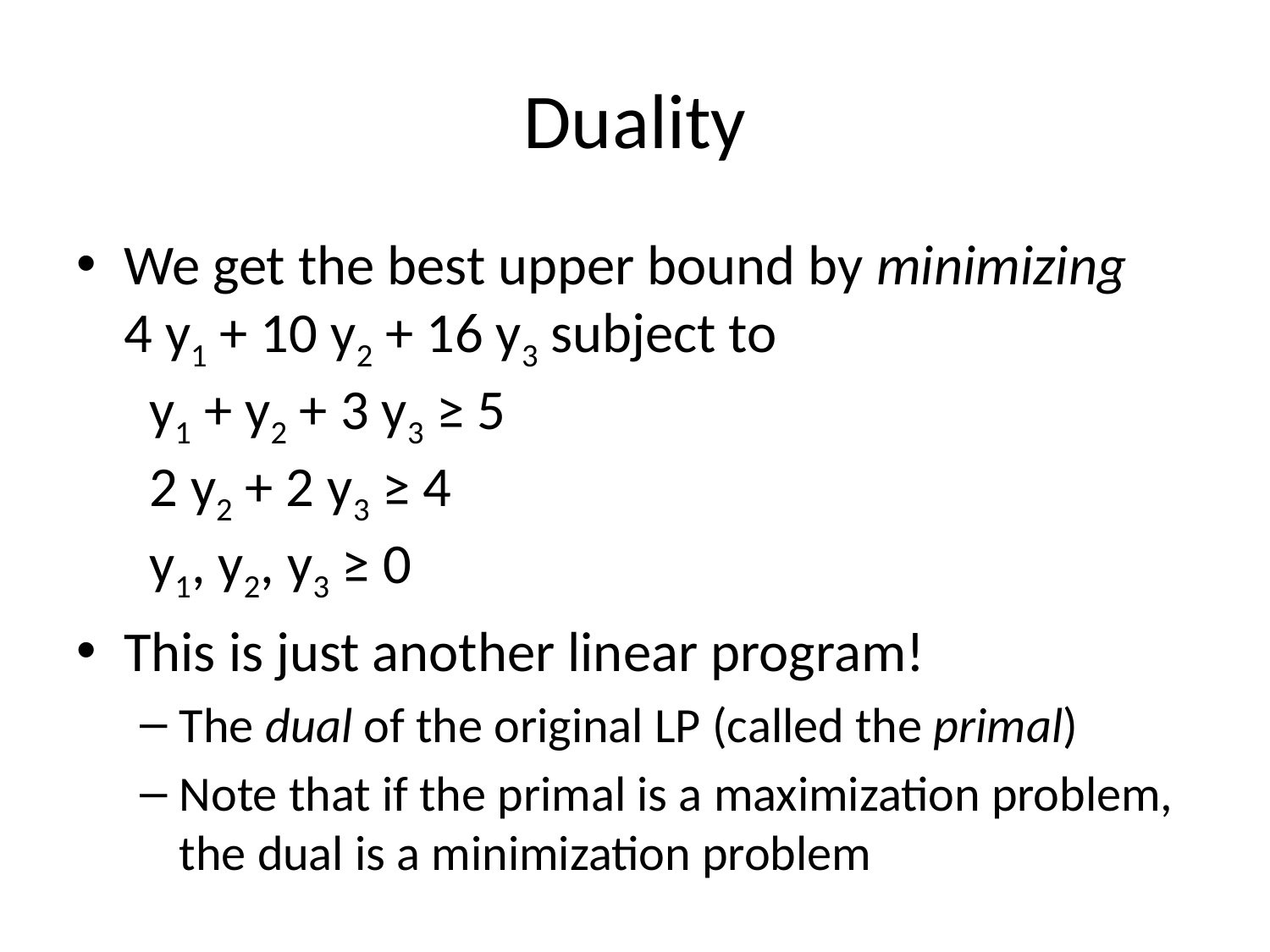

# Duality
We get the best upper bound by minimizing
4 y1 + 10 y2 + 16 y3 subject to
  y1 + y2 + 3 y3 ≥ 5
  2 y2 + 2 y3 ≥ 4
  y1, y2, y3 ≥ 0
This is just another linear program!
The dual of the original LP (called the primal)
Note that if the primal is a maximization problem, the dual is a minimization problem